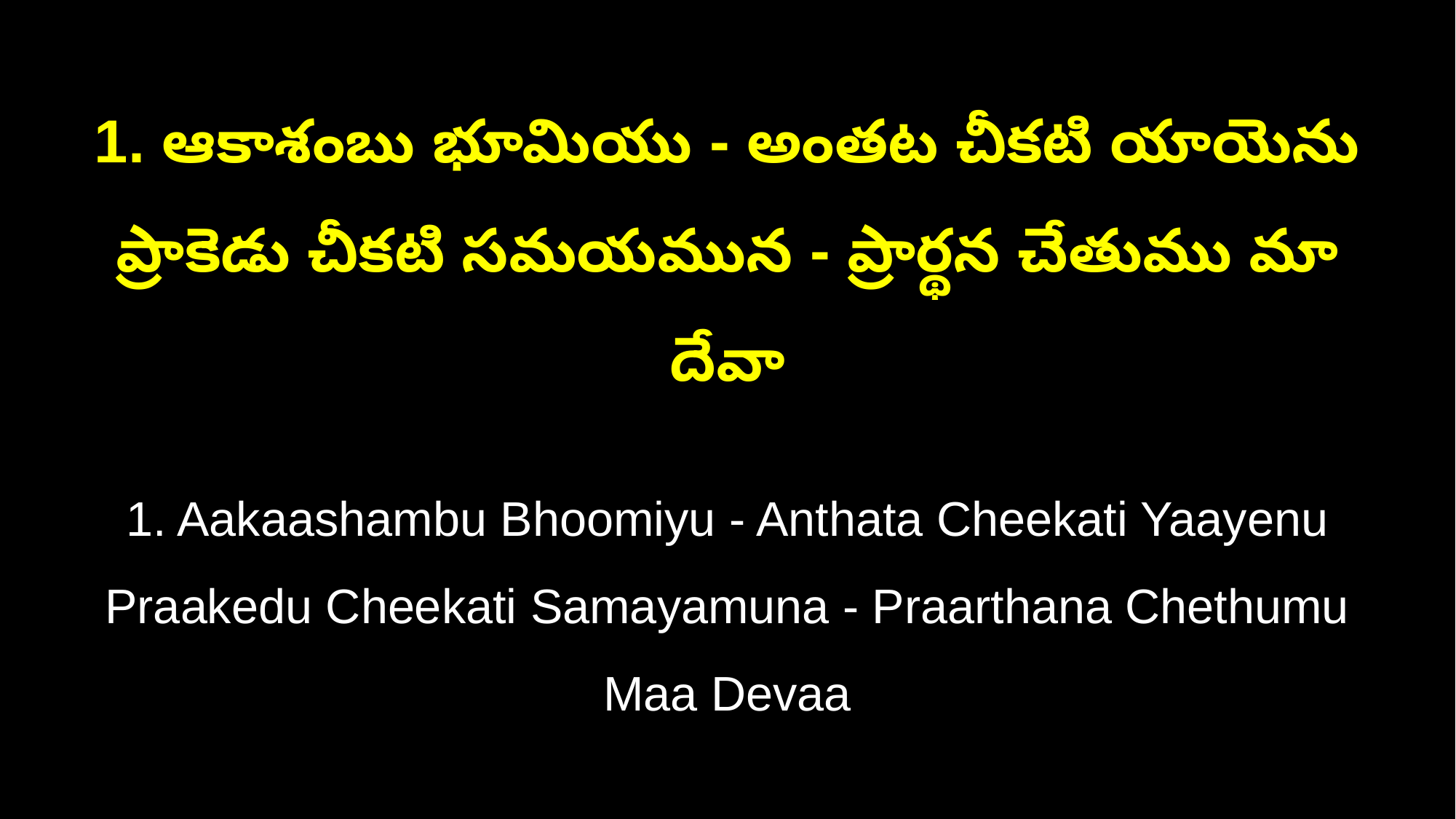

1. ఆకాశంబు భూమియు - అంతట చీకటి యాయెను
ప్రాకెడు చీకటి సమయమున - ప్రార్థన చేతుము మా దేవా
1. Aakaashambu Bhoomiyu - Anthata Cheekati Yaayenu
Praakedu Cheekati Samayamuna - Praarthana Chethumu Maa Devaa